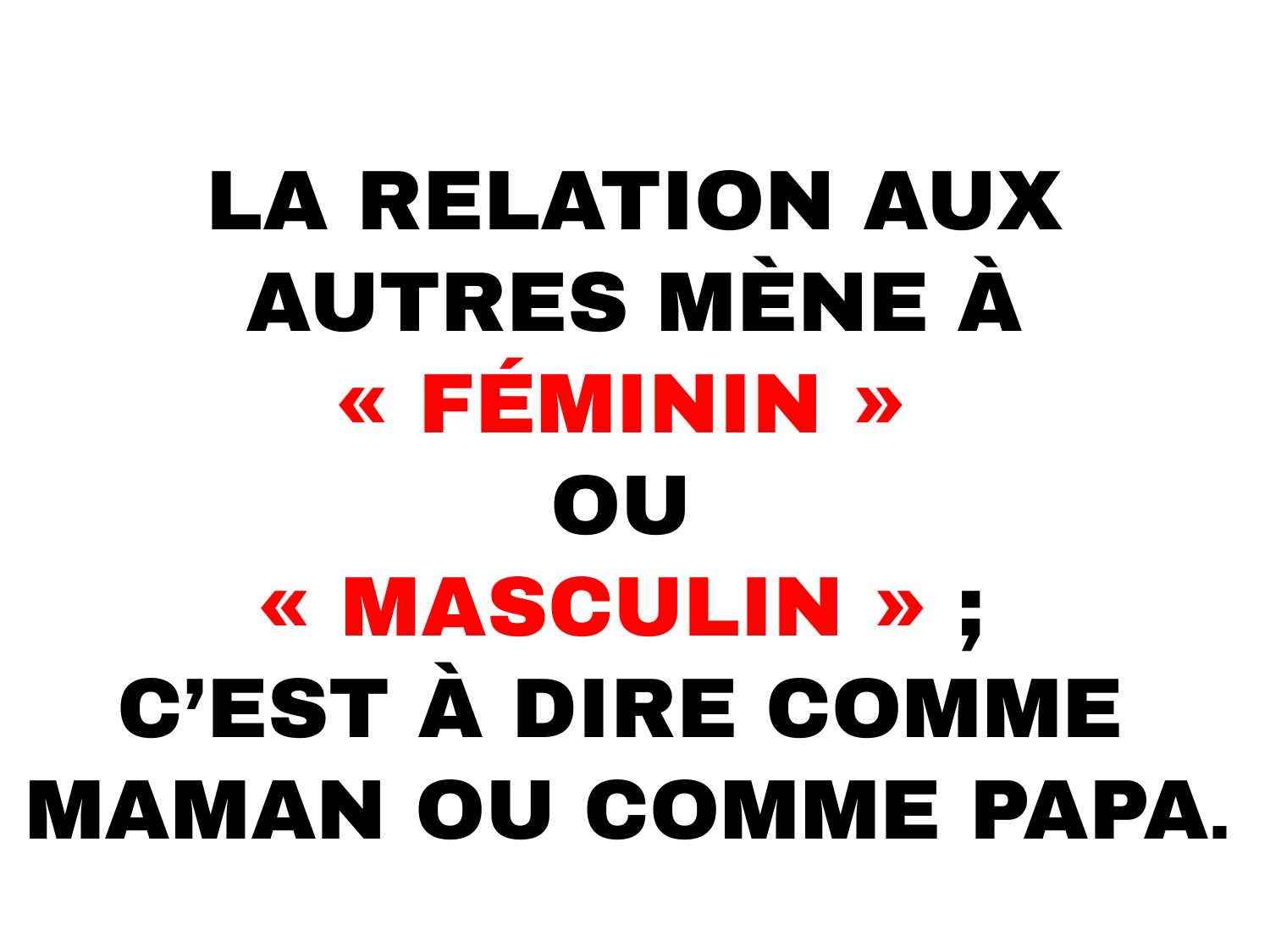

LA RELATION AUX AUTRES MÈNE À « FÉMININ »
OU
« MASCULIN » ;
C’EST À DIRE COMME
MAMAN OU COMME PAPA.